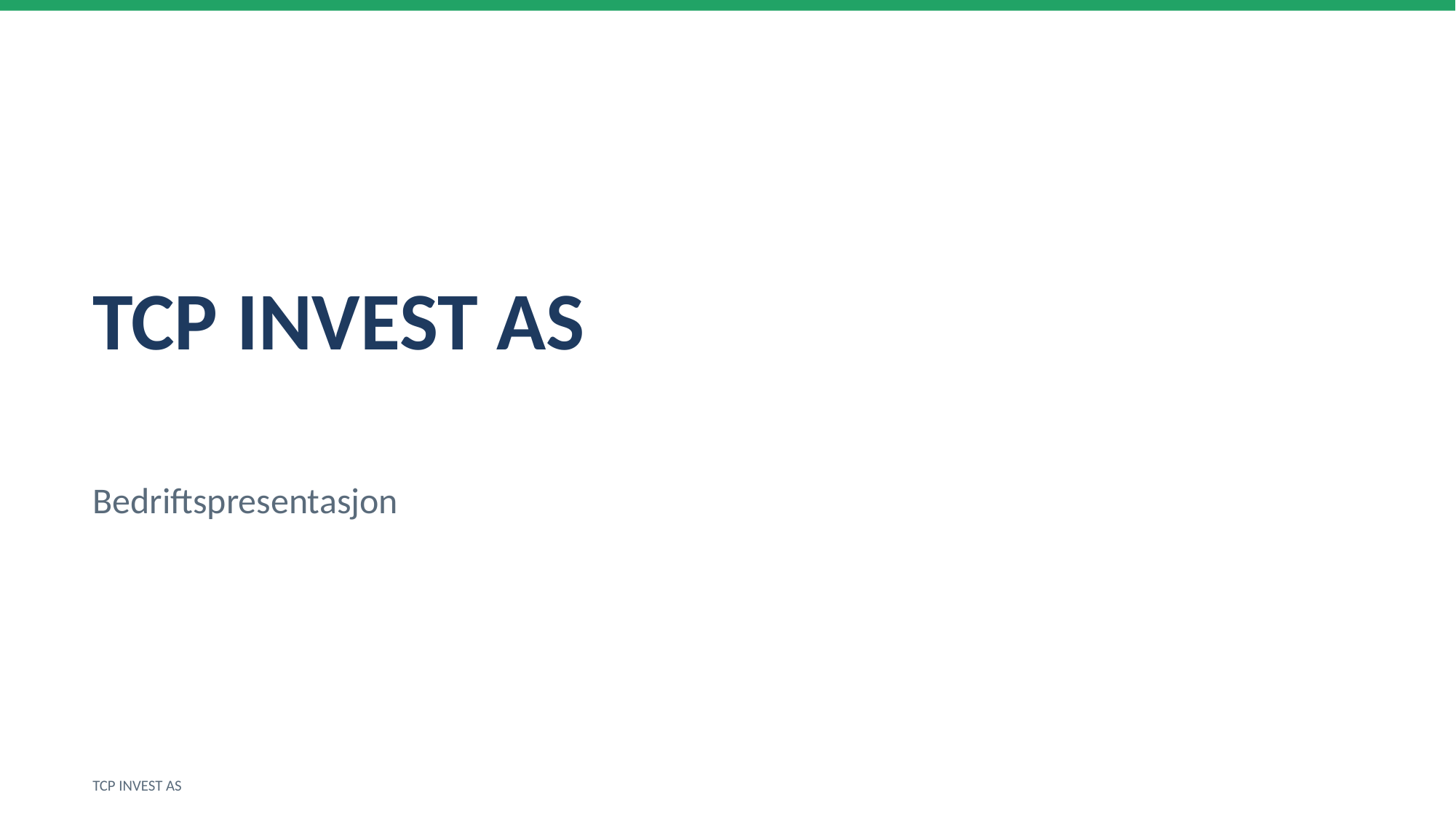

TCP INVEST AS
Bedriftspresentasjon
TCP INVEST AS